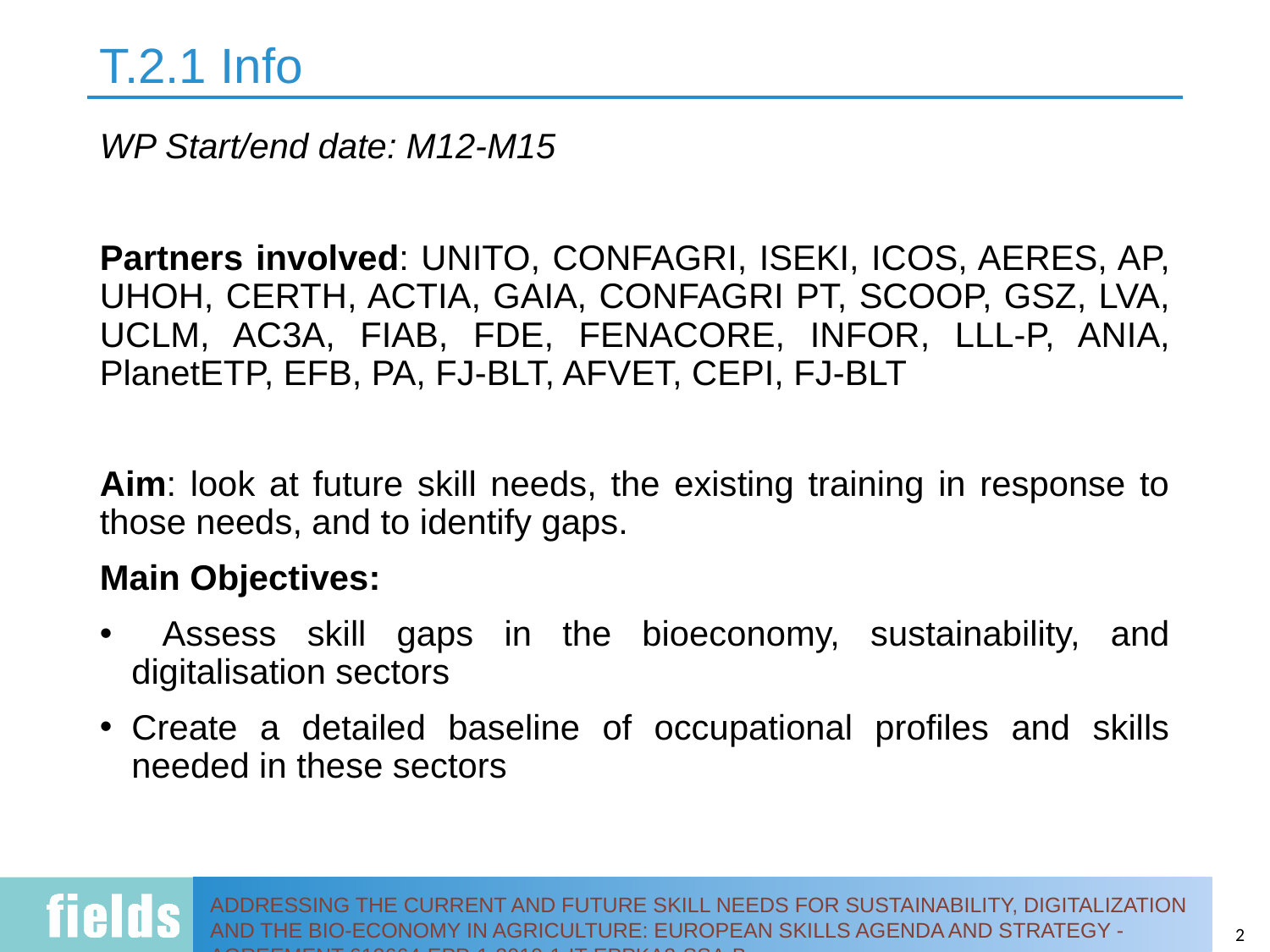

# T.2.1 Info
WP Start/end date: M12-M15

Partners involved: UNITO, CONFAGRI, ISEKI, ICOS, AERES, AP, UHOH, CERTH, ACTIA, GAIA, CONFAGRI PT, SCOOP, GSZ, LVA, UCLM, AC3A, FIAB, FDE, FENACORE, INFOR, LLL-P, ANIA, PlanetETP, EFB, PA, FJ-BLT, AFVET, CEPI, FJ-BLT

Aim: look at future skill needs, the existing training in response to those needs, and to identify gaps.
Main Objectives:
 Assess skill gaps in the bioeconomy, sustainability, and digitalisation sectors
Create a detailed baseline of occupational profiles and skills needed in these sectors

2